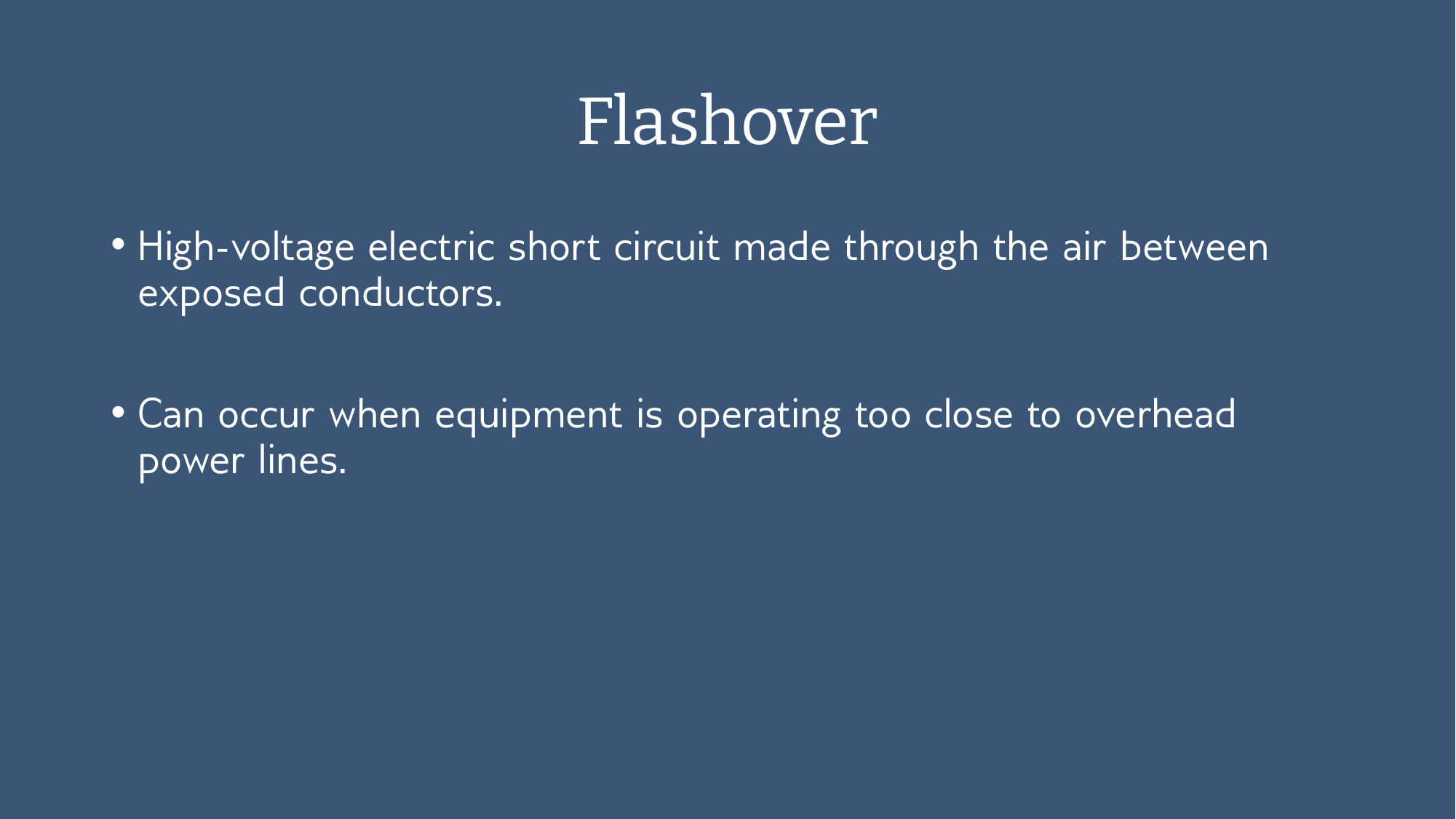

# Flashover
High-voltage electric short circuit made through the air between exposed conductors.

Can occur when equipment is operating too close to overhead power lines.